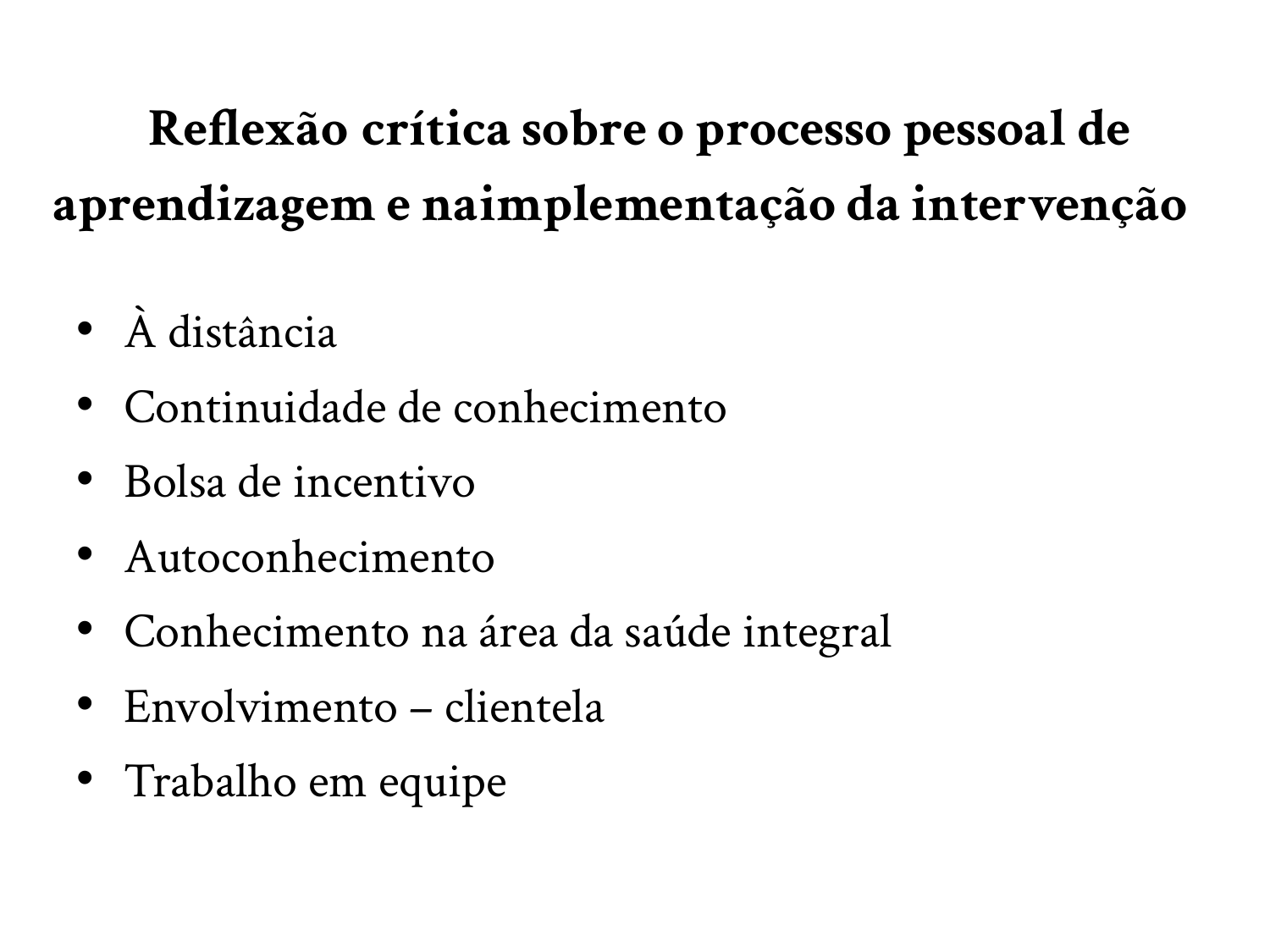

# Reflexão	crítica sobre o processo pessoal de aprendizagem e na	implementação da intervenção
À distância
Continuidade de conhecimento
Bolsa de incentivo
Autoconhecimento
Conhecimento na área da saúde integral
Envolvimento – clientela
Trabalho em equipe